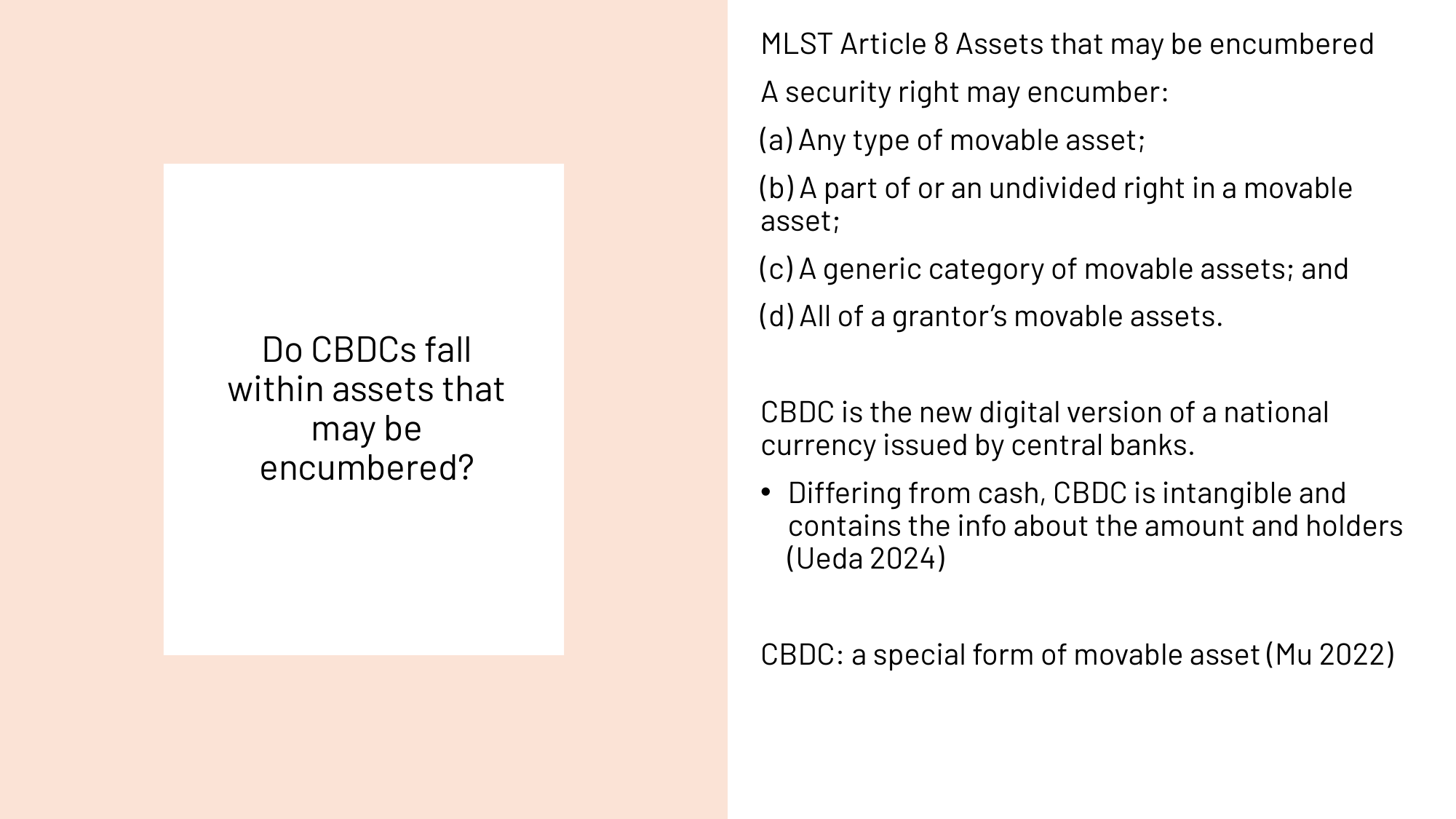

MLST Article 8 Assets that may be encumbered
A security right may encumber:
(a) Any type of movable asset;
(b) A part of or an undivided right in a movable asset;
(c) A generic category of movable assets; and
(d) All of a grantor’s movable assets.

CBDC is the new digital version of a national currency issued by central banks.
Differing from cash, CBDC is intangible and contains the info about the amount and holders (Ueda 2024)

CBDC: a special form of movable asset (Mu 2022)

# Do CBDCs fall within assets that may be encumbered?